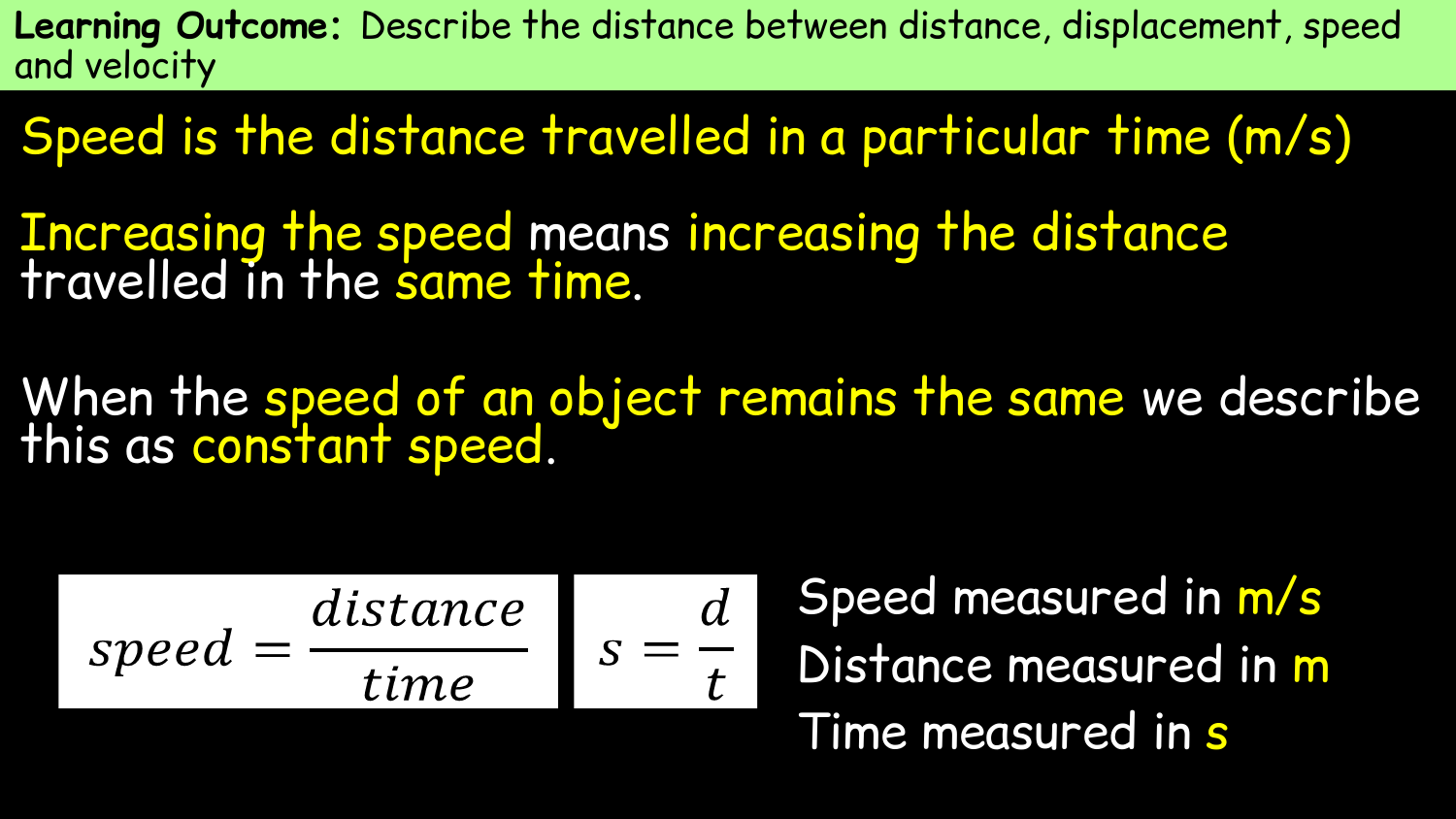

Learning Outcome: Describe the distance between distance, displacement, speed and velocity

Speed is the distance travelled in a particular time (m/s)

Increasing the speed means increasing the distance travelled in the same time.

When the speed of an object remains the same we describe this as constant speed.
Speed measured in m/s
Distance measured in m
Time measured in s